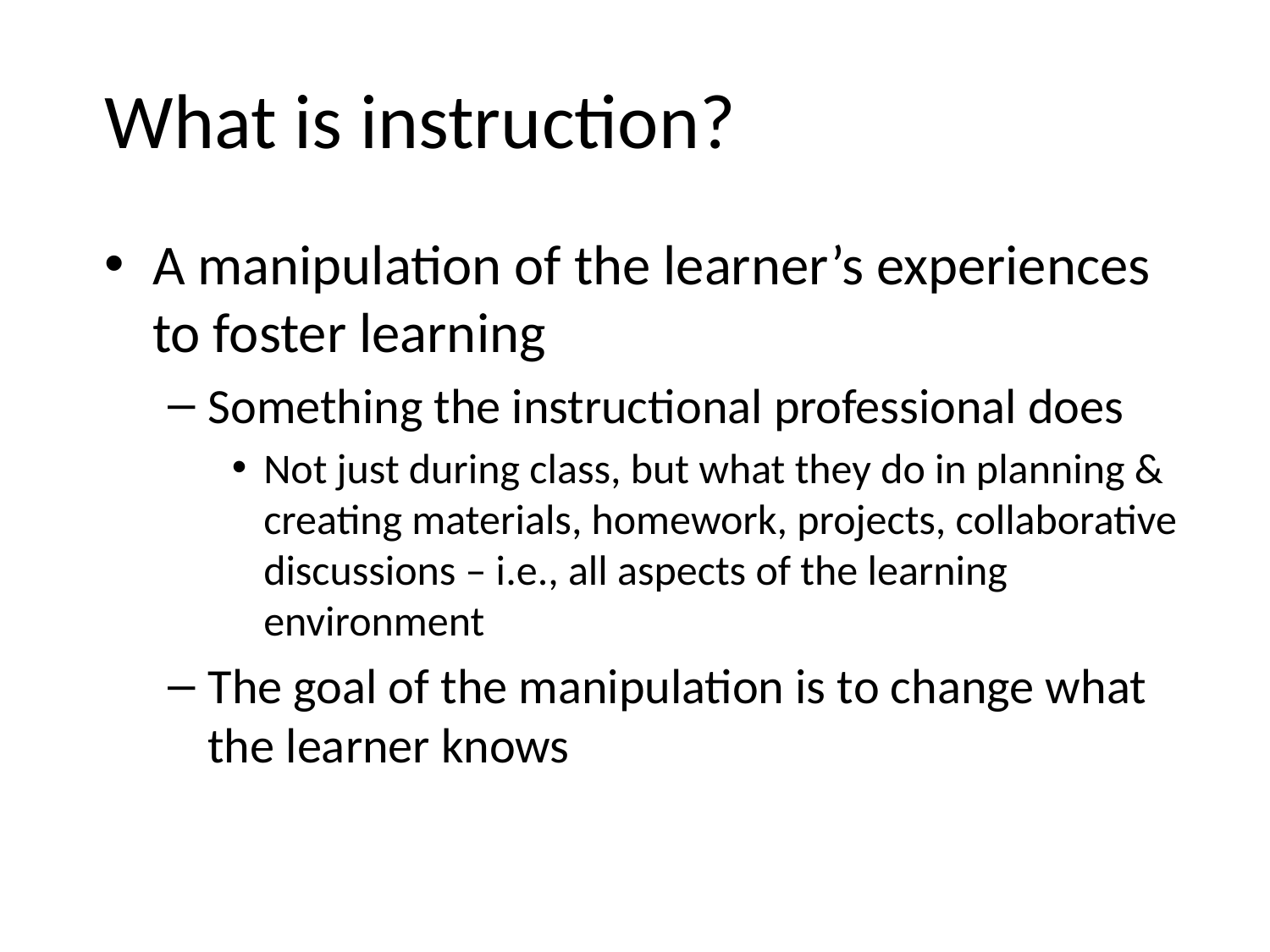

# What is instruction?
A manipulation of the learner’s experiences to foster learning
Something the instructional professional does
Not just during class, but what they do in planning & creating materials, homework, projects, collaborative discussions – i.e., all aspects of the learning environment
The goal of the manipulation is to change what the learner knows